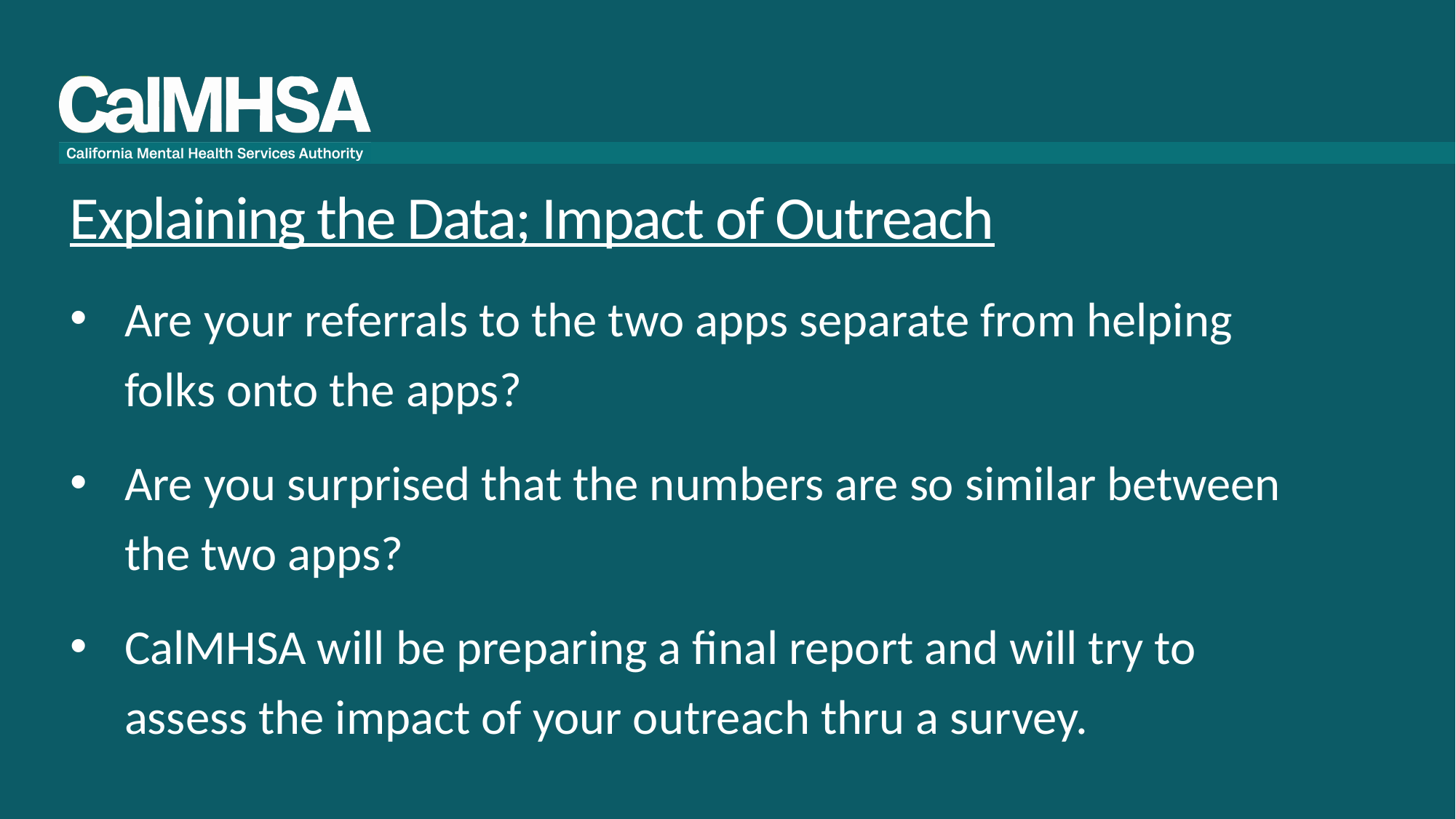

# Explaining the Data; Impact of Outreach
Are your referrals to the two apps separate from helping folks onto the apps?
Are you surprised that the numbers are so similar between the two apps?
CalMHSA will be preparing a final report and will try to assess the impact of your outreach thru a survey.